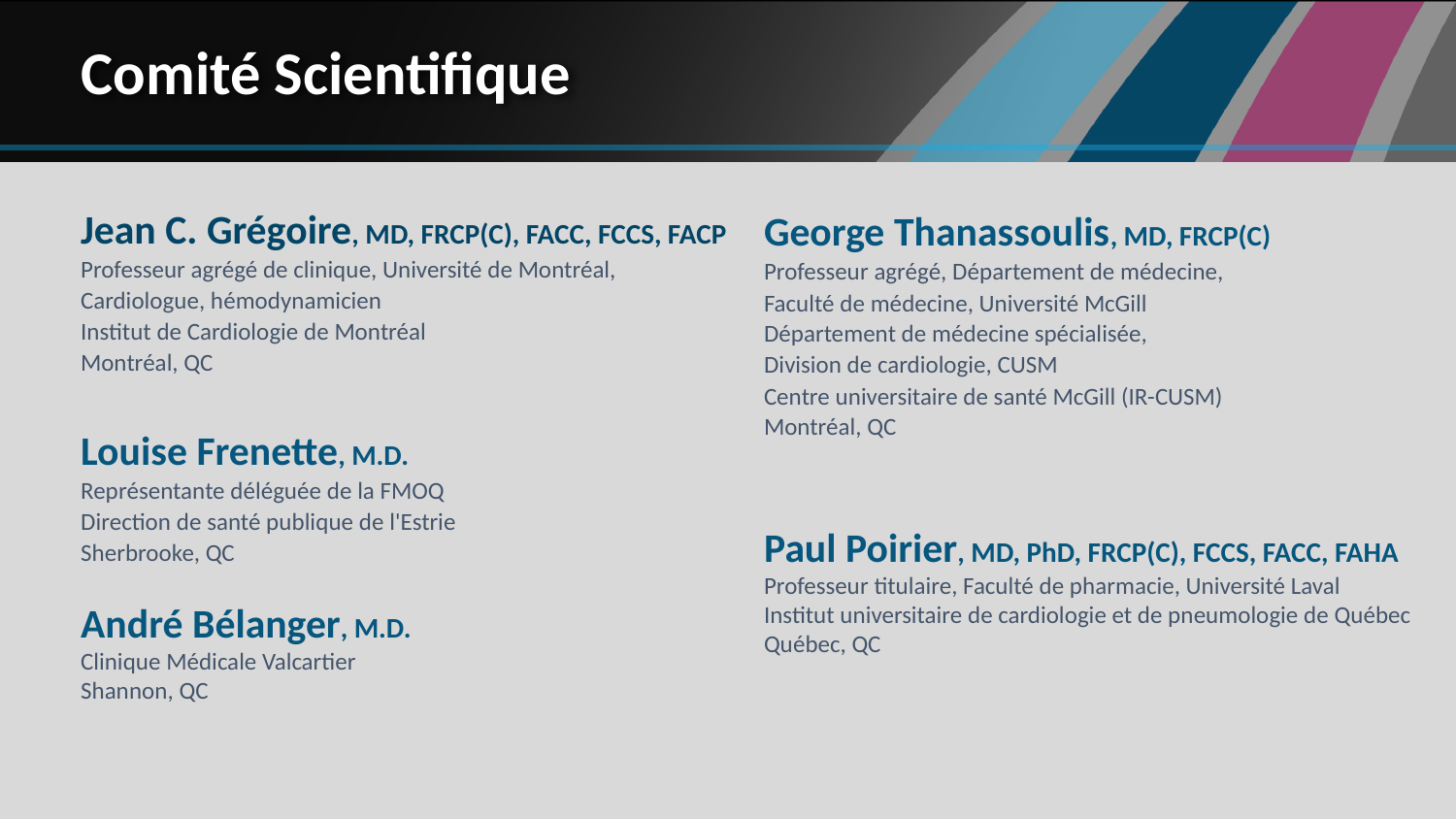

# Comité Scientifique
Jean C. Grégoire, MD, FRCP(C), FACC, FCCS, FACP
Professeur agrégé de clinique, Université de Montréal,
Cardiologue, hémodynamicien
Institut de Cardiologie de Montréal
Montréal, QC

Louise Frenette, M.D.
Représentante déléguée de la FMOQ
Direction de santé publique de l'Estrie
Sherbrooke, QC

André Bélanger, M.D.
Clinique Médicale Valcartier
Shannon, QC

George Thanassoulis, MD, FRCP(C)
Professeur agrégé, Département de médecine,
Faculté de médecine, Université McGill
Département de médecine spécialisée,
Division de cardiologie, CUSM
Centre universitaire de santé McGill (IR-CUSM)
Montréal, QC

Paul Poirier, MD, PhD, FRCP(C), FCCS, FACC, FAHA
Professeur titulaire, Faculté de pharmacie, Université Laval
Institut universitaire de cardiologie et de pneumologie de Québec
Québec, QC